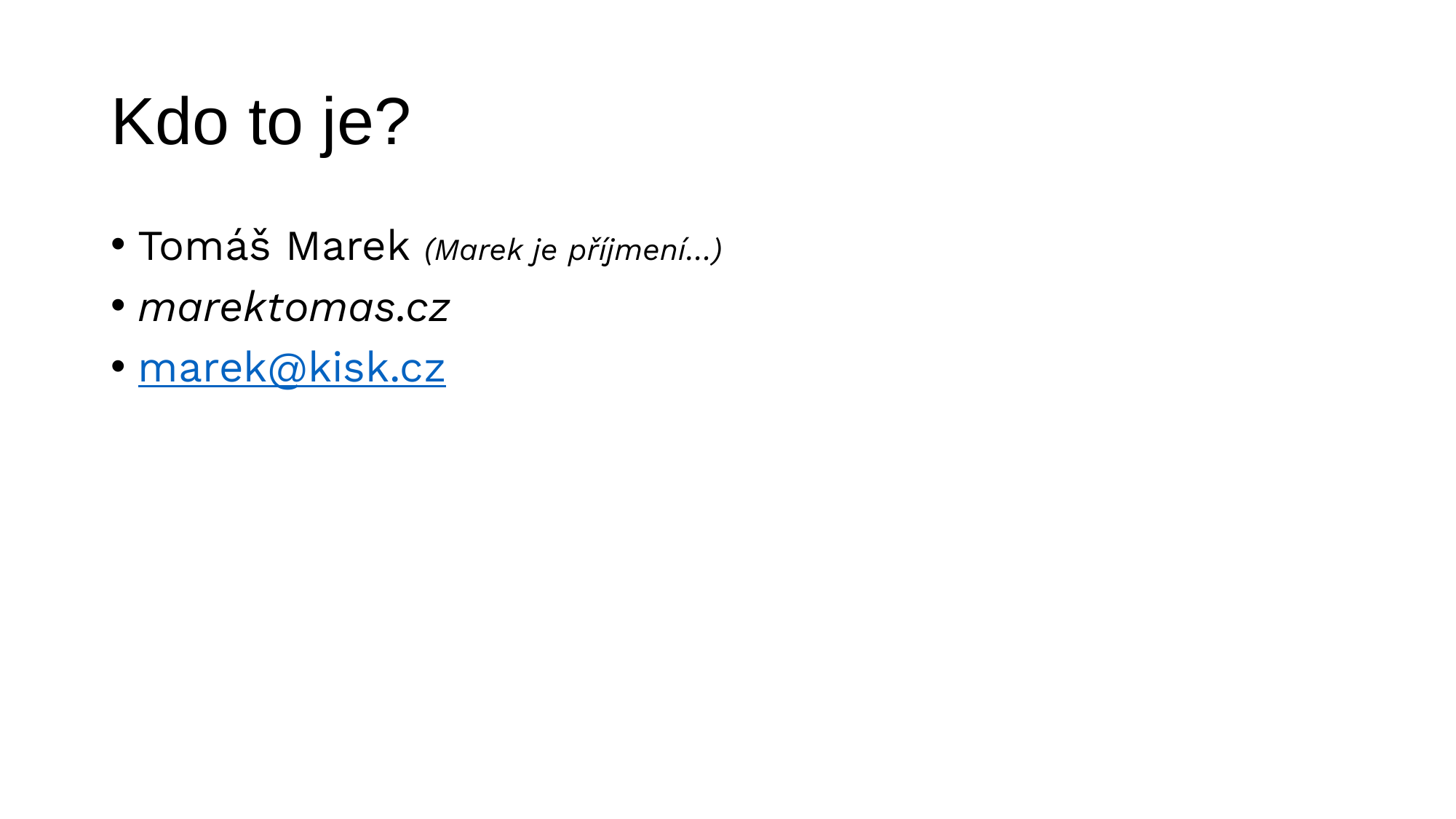

# Kdo to je?
Tomáš Marek (Marek je příjmení…)
marektomas.cz
marek@kisk.cz